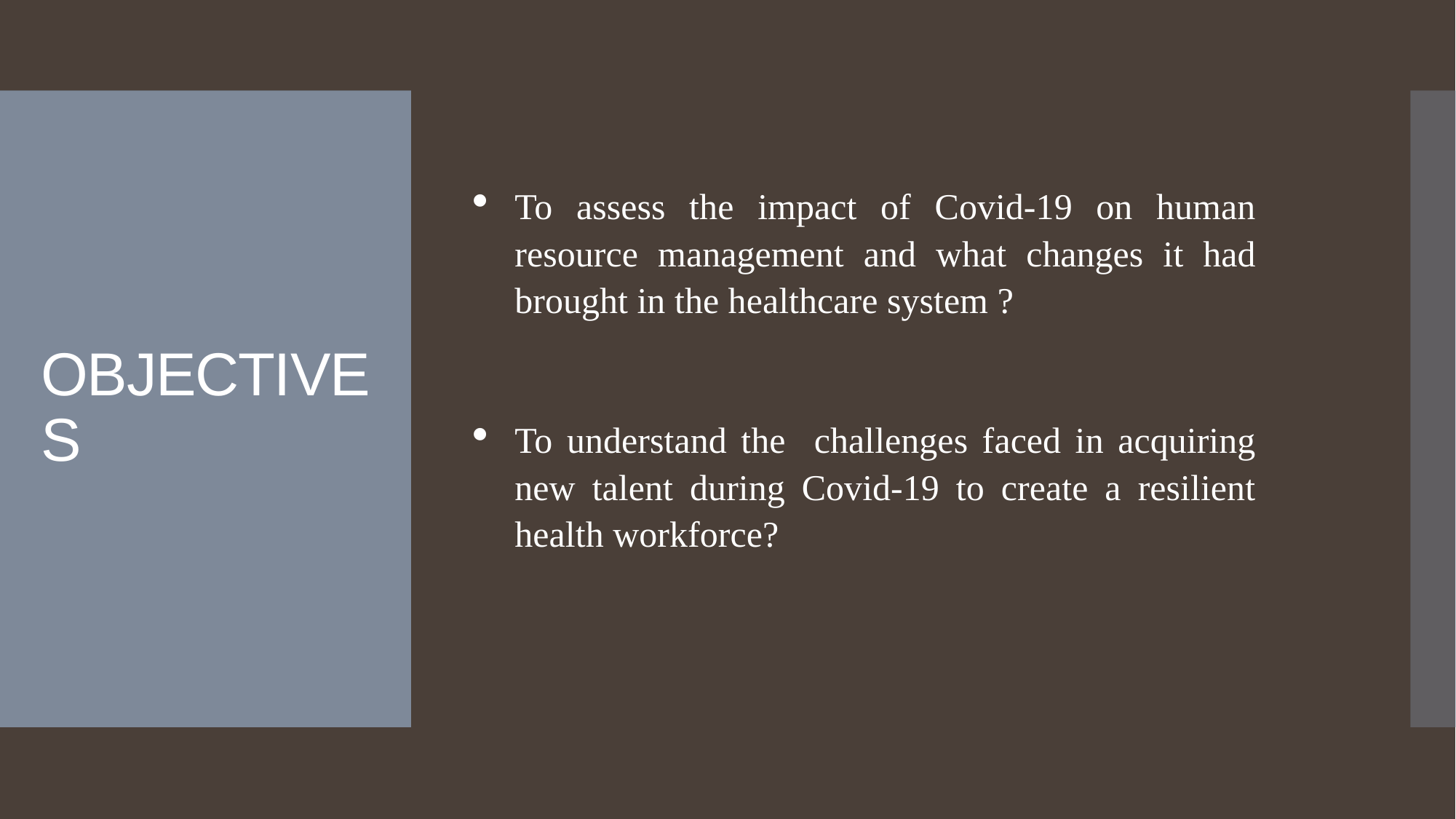

# OBJECTIVES
To assess the impact of Covid-19 on human resource management and what changes it had brought in the healthcare system ?

To understand the  challenges faced in acquiring new talent during Covid-19 to create a resilient health workforce?